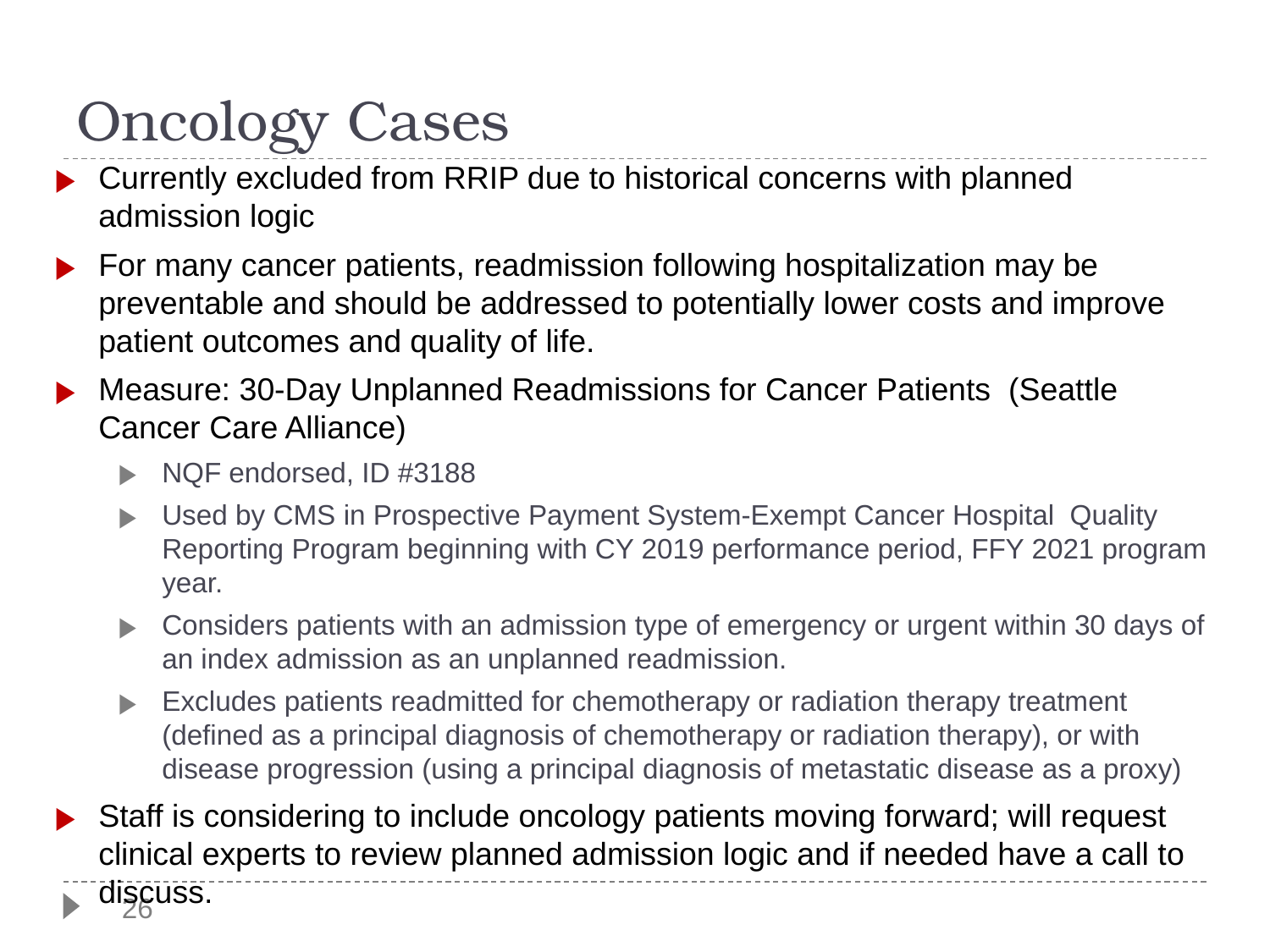

# Oncology Cases
Currently excluded from RRIP due to historical concerns with planned admission logic
For many cancer patients, readmission following hospitalization may be preventable and should be addressed to potentially lower costs and improve patient outcomes and quality of life.
Measure: 30-Day Unplanned Readmissions for Cancer Patients  (Seattle Cancer Care Alliance)
NQF endorsed, ID #3188
Used by CMS in Prospective Payment System-Exempt Cancer Hospital  Quality Reporting Program beginning with CY 2019 performance period, FFY 2021 program year.
Considers patients with an admission type of emergency or urgent within 30 days of an index admission as an unplanned readmission.
Excludes patients readmitted for chemotherapy or radiation therapy treatment (defined as a principal diagnosis of chemotherapy or radiation therapy), or with disease progression (using a principal diagnosis of metastatic disease as a proxy)
Staff is considering to include oncology patients moving forward; will request clinical experts to review planned admission logic and if needed have a call to discuss.